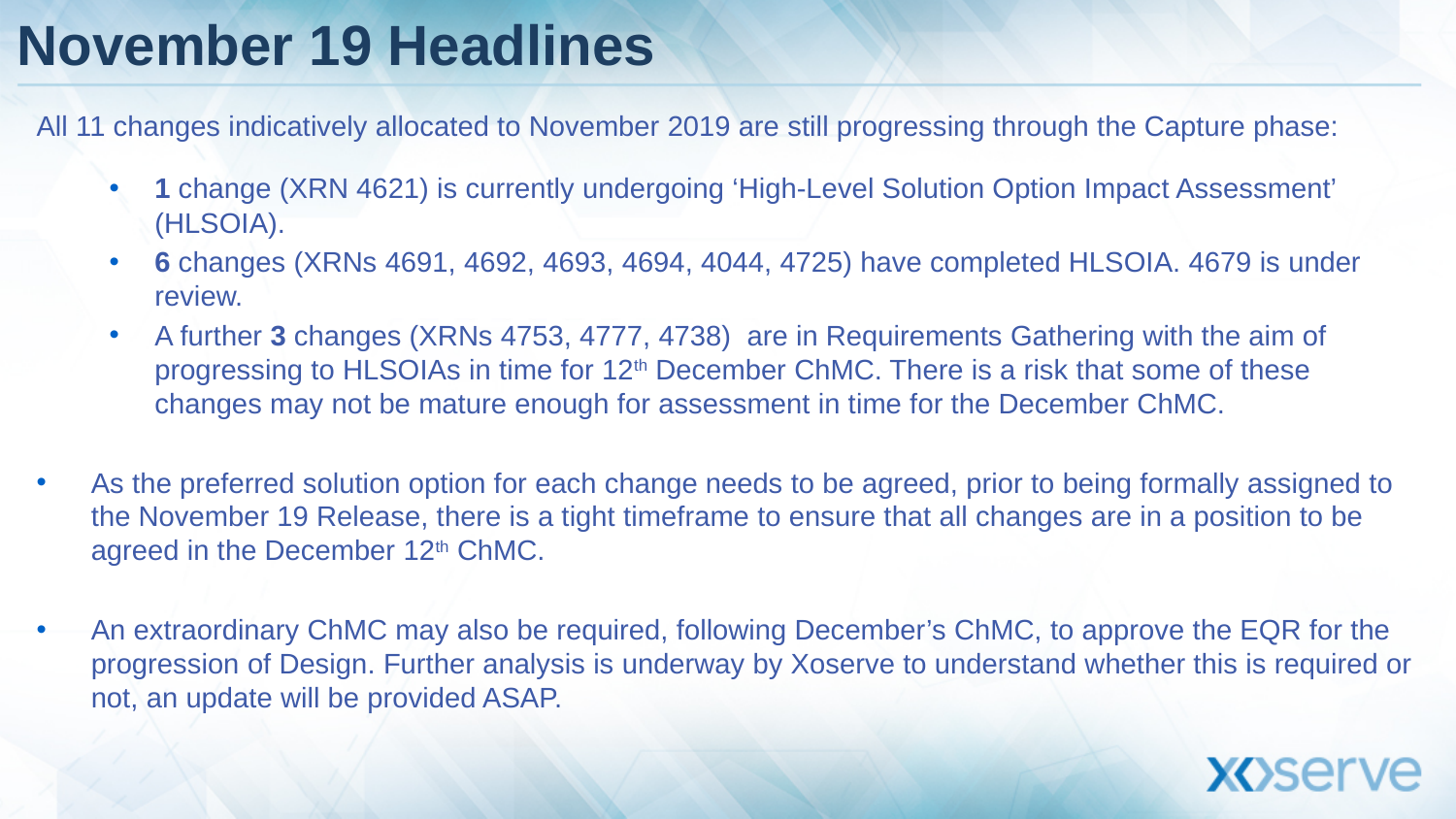

# November 19 Headlines
All 11 changes indicatively allocated to November 2019 are still progressing through the Capture phase:

1 change (XRN 4621) is currently undergoing ‘High-Level Solution Option Impact Assessment’ (HLSOIA).
6 changes (XRNs 4691, 4692, 4693, 4694, 4044, 4725) have completed HLSOIA. 4679 is under review.
A further 3 changes (XRNs 4753, 4777, 4738)  are in Requirements Gathering with the aim of progressing to HLSOIAs in time for 12th December ChMC. There is a risk that some of these changes may not be mature enough for assessment in time for the December ChMC.

As the preferred solution option for each change needs to be agreed, prior to being formally assigned to the November 19 Release, there is a tight timeframe to ensure that all changes are in a position to be agreed in the December 12th ChMC.

An extraordinary ChMC may also be required, following December’s ChMC, to approve the EQR for the progression of Design. Further analysis is underway by Xoserve to understand whether this is required or not, an update will be provided ASAP.